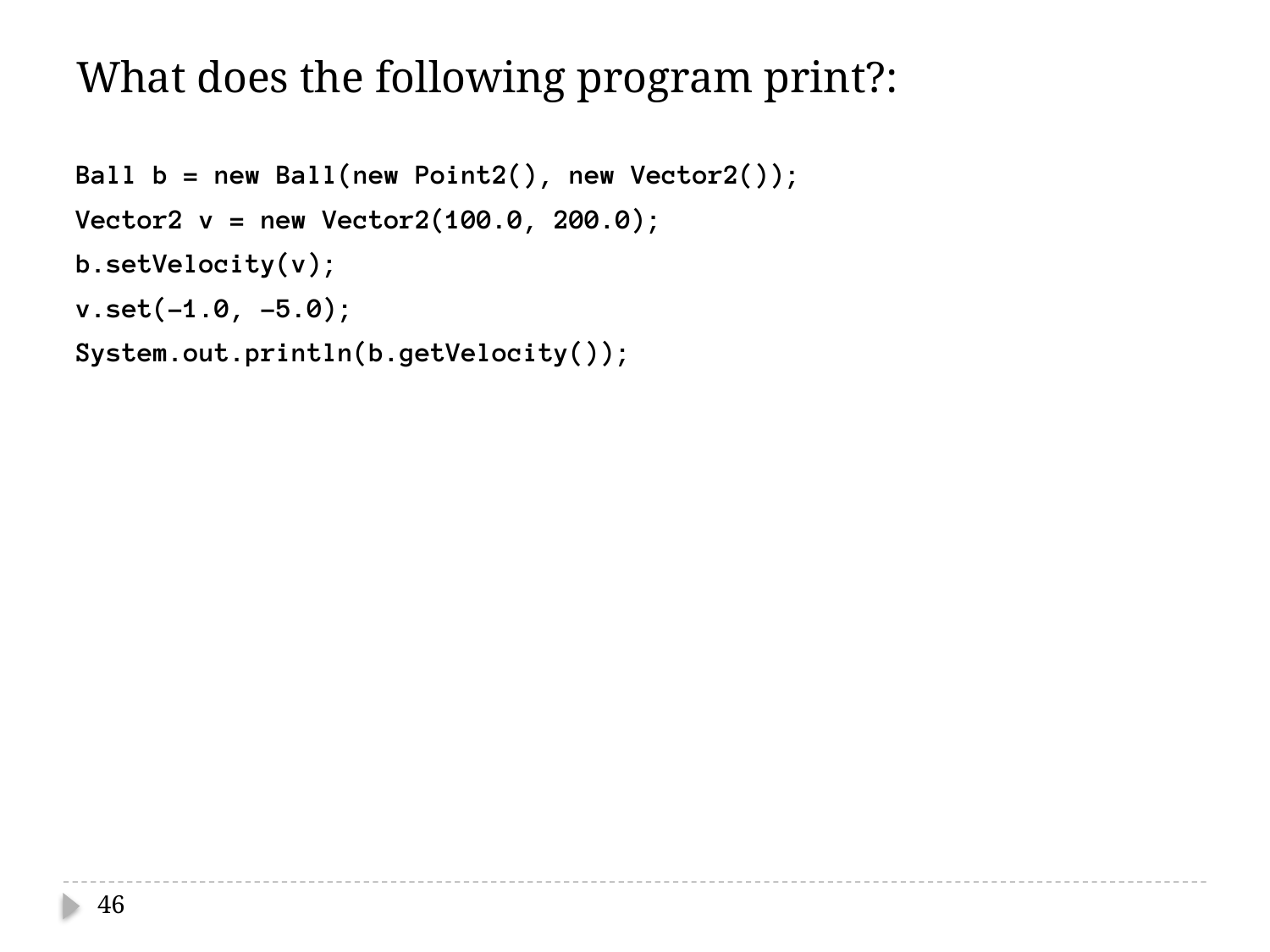

What does the following program print?:

Ball b = new Ball(new Point2(), new Vector2());
Vector2 v = new Vector2(100.0, 200.0);
b.setVelocity(v);
v.set(-1.0, -5.0);
System.out.println(b.getVelocity());
46